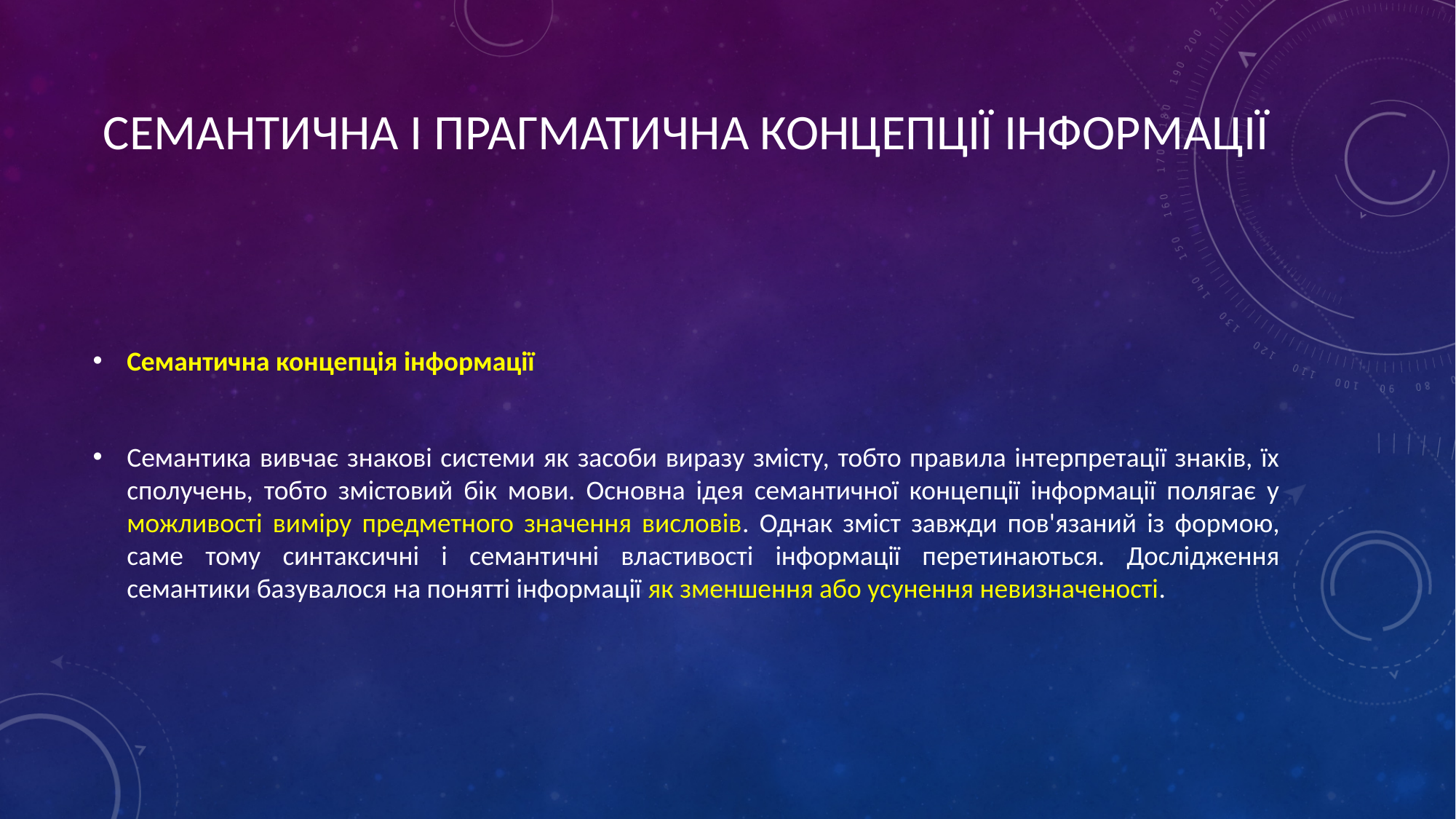

# Семантична і прагматична концепції інформації
Семантична концепція інформації

Семантика вивчає знакові системи як засоби виразу змісту, тобто правила інтерпретації знаків, їх сполучень, тобто змістовий бік мови. Основна ідея семантичної концепції інформації полягає у можливості виміру предметного значення висловів. Однак зміст завжди пов'язаний із формою, саме тому синтаксичні і семантичні властивості інформації перетинаються. Дослідження семантики базувалося на понятті інформації як зменшення або усунення невизначеності.